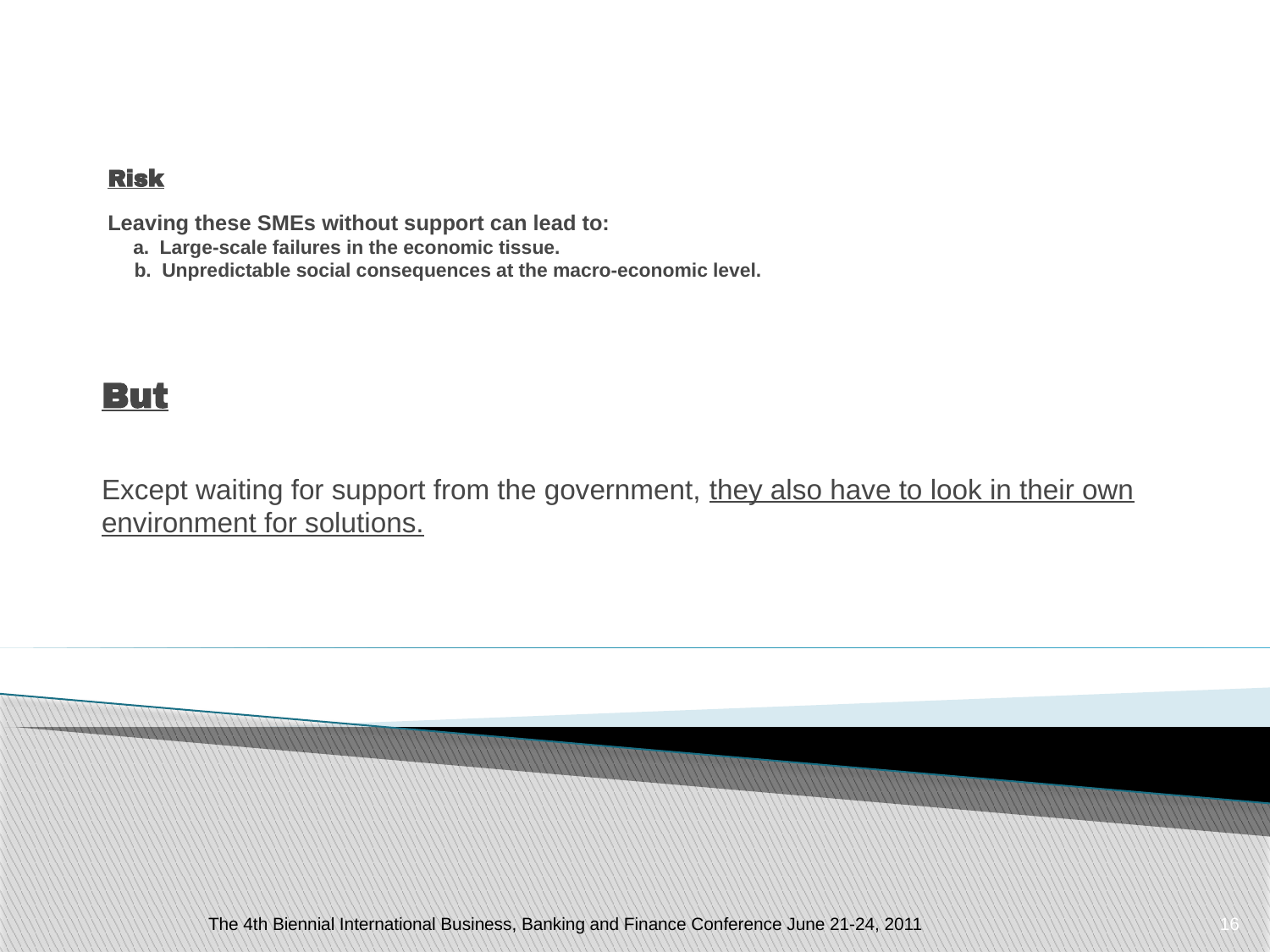

# Risk Leaving these SMEs without support can lead to: a.  Large-scale failures in the economic tissue. b.  Unpredictable social consequences at the macro-economic level.
But

Except waiting for support from the government, they also have to look in their own environment for solutions.

The 4th Biennial International Business, Banking and Finance Conference June 21-24, 2011
16